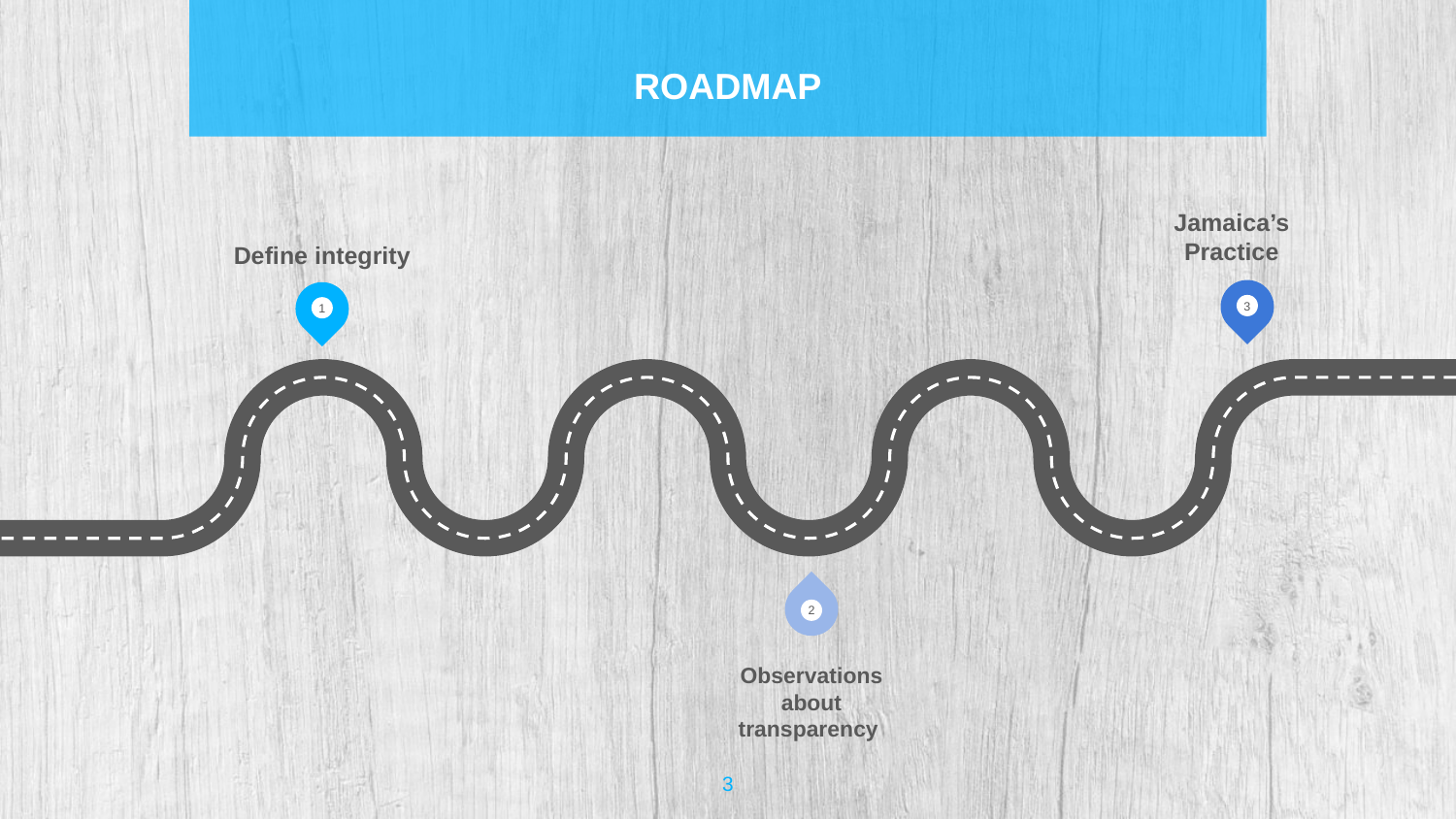

# ROADMAP
Jamaica’s Practice
Define integrity

3

1

2
Observations about transparency
3